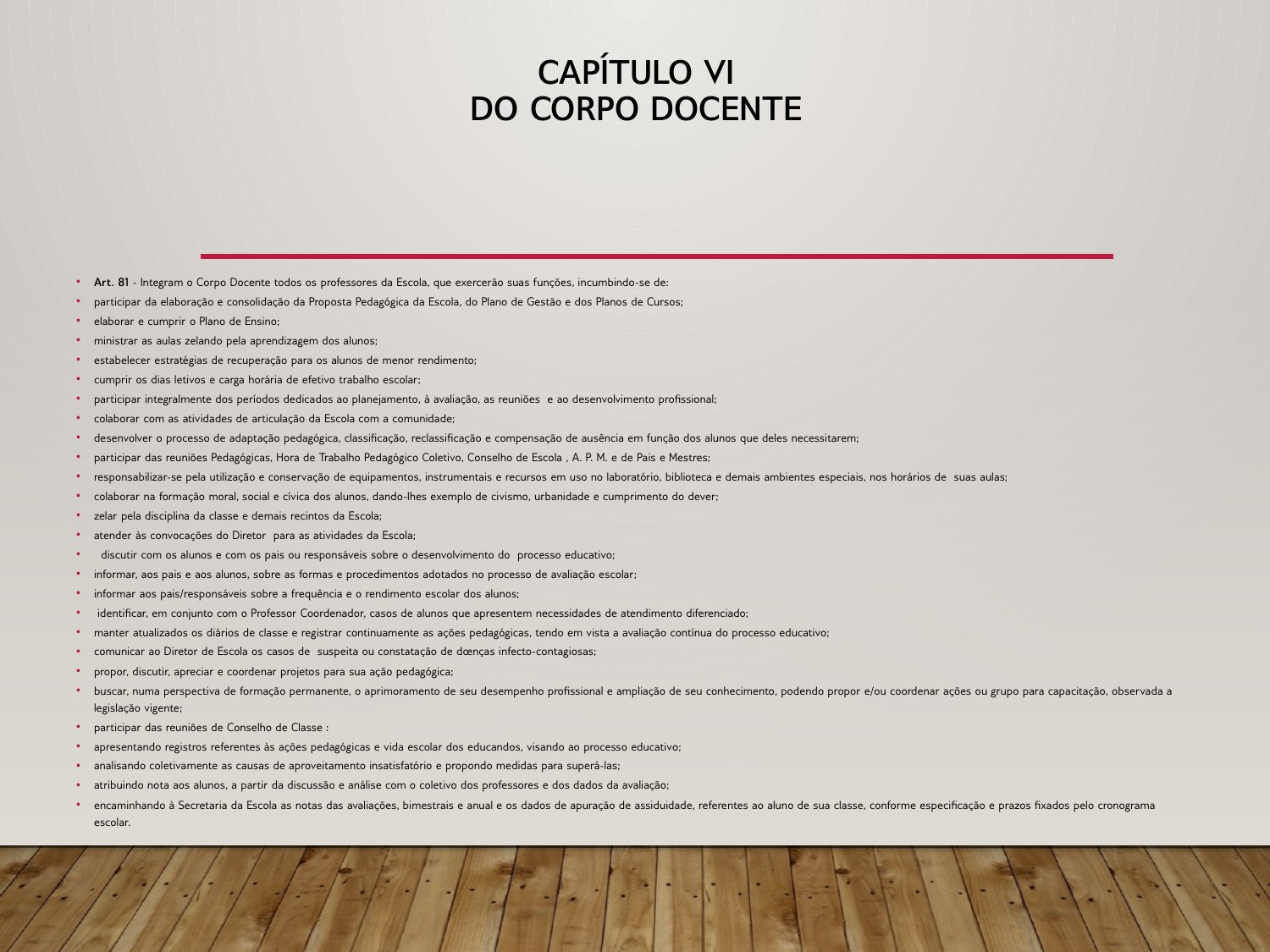

# Capítulo VI Do Corpo Docente

Art. 81 - Integram o Corpo Docente todos os professores da Escola, que exercerão suas funções, incumbindo-se de:
participar da elaboração e consolidação da Proposta Pedagógica da Escola, do Plano de Gestão e dos Planos de Cursos;
elaborar e cumprir o Plano de Ensino;
ministrar as aulas zelando pela aprendizagem dos alunos;
estabelecer estratégias de recuperação para os alunos de menor rendimento;
cumprir os dias letivos e carga horária de efetivo trabalho escolar;
participar integralmente dos períodos dedicados ao planejamento, à avaliação, as reuniões  e ao desenvolvimento profissional;
colaborar com as atividades de articulação da Escola com a comunidade;
desenvolver o processo de adaptação pedagógica, classificação, reclassificação e compensação de ausência em função dos alunos que deles necessitarem;
participar das reuniões Pedagógicas, Hora de Trabalho Pedagógico Coletivo, Conselho de Escola , A. P. M. e de Pais e Mestres;
responsabilizar-se pela utilização e conservação de equipamentos, instrumentais e recursos em uso no laboratório, biblioteca e demais ambientes especiais, nos horários de  suas aulas;
colaborar na formação moral, social e cívica dos alunos, dando-lhes exemplo de civismo, urbanidade e cumprimento do dever;
zelar pela disciplina da classe e demais recintos da Escola;
atender às convocações do Diretor  para as atividades da Escola;
  discutir com os alunos e com os pais ou responsáveis sobre o desenvolvimento do  processo educativo;
informar, aos pais e aos alunos, sobre as formas e procedimentos adotados no processo de avaliação escolar;
informar aos pais/responsáveis sobre a frequência e o rendimento escolar dos alunos;
 identificar, em conjunto com o Professor Coordenador, casos de alunos que apresentem necessidades de atendimento diferenciado;
manter atualizados os diários de classe e registrar continuamente as ações pedagógicas, tendo em vista a avaliação contínua do processo educativo;
comunicar ao Diretor de Escola os casos de  suspeita ou constatação de doenças infecto-contagiosas;
propor, discutir, apreciar e coordenar projetos para sua ação pedagógica;
buscar, numa perspectiva de formação permanente, o aprimoramento de seu desempenho profissional e ampliação de seu conhecimento, podendo propor e/ou coordenar ações ou grupo para capacitação, observada a legislação vigente;
participar das reuniões de Conselho de Classe :
apresentando registros referentes às ações pedagógicas e vida escolar dos educandos, visando ao processo educativo;
analisando coletivamente as causas de aproveitamento insatisfatório e propondo medidas para superá-las;
atribuindo nota aos alunos, a partir da discussão e análise com o coletivo dos professores e dos dados da avaliação;
encaminhando à Secretaria da Escola as notas das avaliações, bimestrais e anual e os dados de apuração de assiduidade, referentes ao aluno de sua classe, conforme especificação e prazos fixados pelo cronograma escolar.